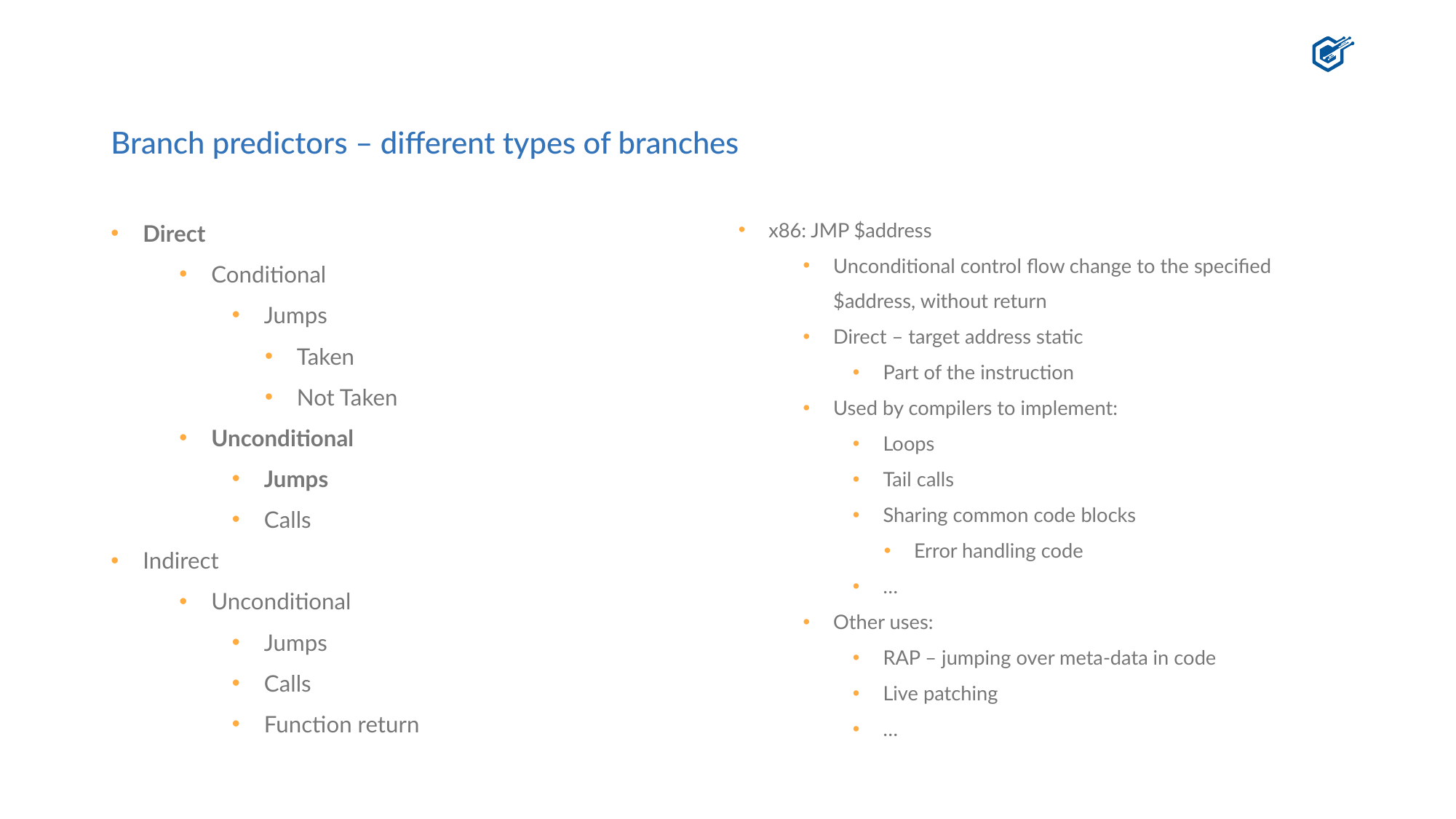

# Branch predictors – different types of branches
Direct
Conditional
Jumps
Taken
Not Taken
Unconditional
Jumps
Calls
Indirect
Unconditional
Jumps
Calls
Function return

x86: JMP $address
Unconditional control flow change to the specified $address, without return
Direct – target address static
Part of the instruction
Used by compilers to implement:
Loops
Tail calls
Sharing common code blocks
Error handling code
…
Other uses:
RAP – jumping over meta-data in code
Live patching
…